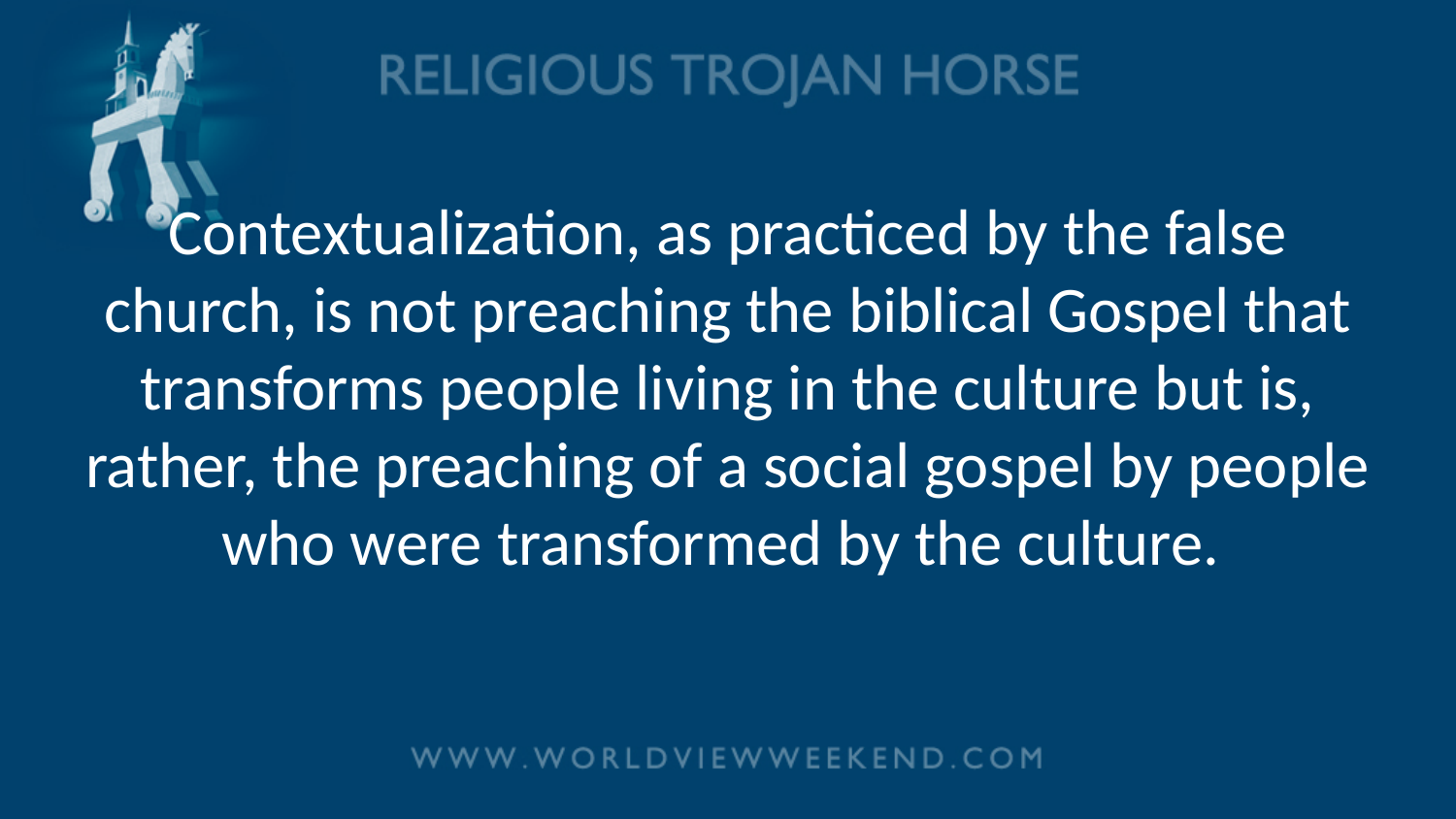

# Contextualization, as practiced by the false church, is not preaching the biblical Gospel that transforms people living in the culture but is, rather, the preaching of a social gospel by people who were transformed by the culture.